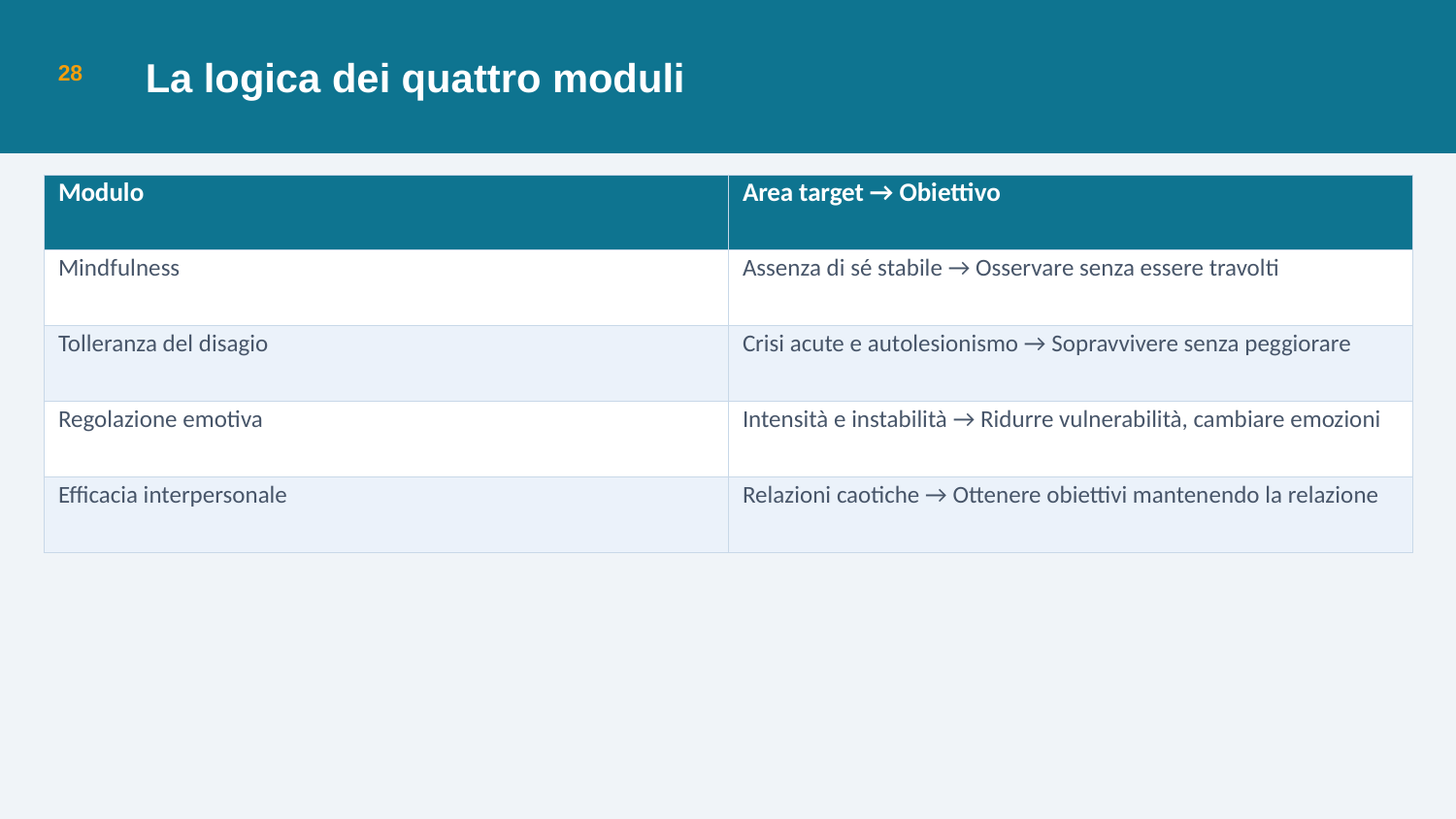

La logica dei quattro moduli
28
| Modulo | Area target → Obiettivo |
| --- | --- |
| Mindfulness | Assenza di sé stabile → Osservare senza essere travolti |
| Tolleranza del disagio | Crisi acute e autolesionismo → Sopravvivere senza peggiorare |
| Regolazione emotiva | Intensità e instabilità → Ridurre vulnerabilità, cambiare emozioni |
| Efficacia interpersonale | Relazioni caotiche → Ottenere obiettivi mantenendo la relazione |